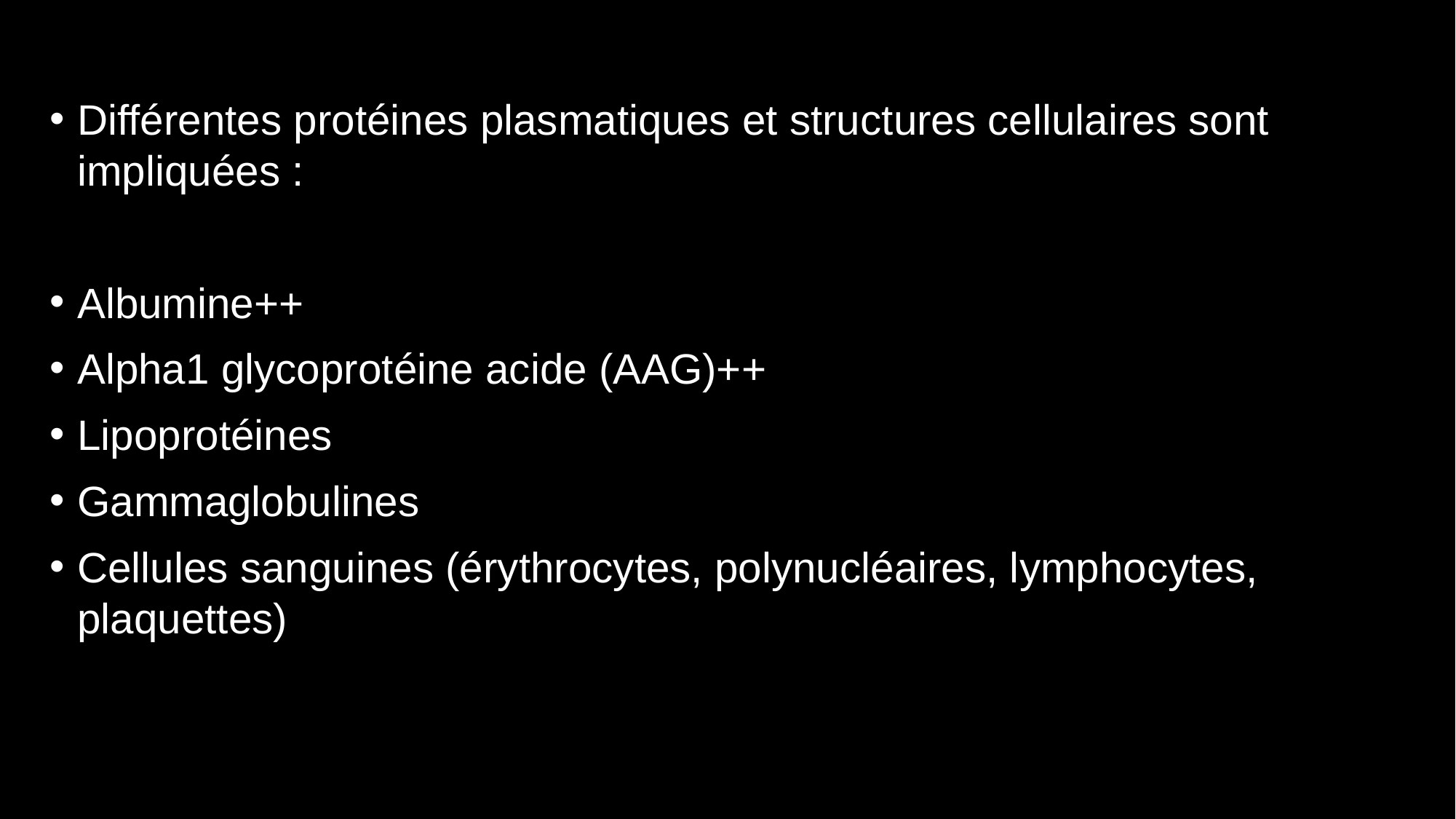

Différentes protéines plasmatiques et structures cellulaires sont impliquées :

Albumine++
Alpha1 glycoprotéine acide (AAG)++
Lipoprotéines
Gammaglobulines
Cellules sanguines (érythrocytes, polynucléaires, lymphocytes, plaquettes)